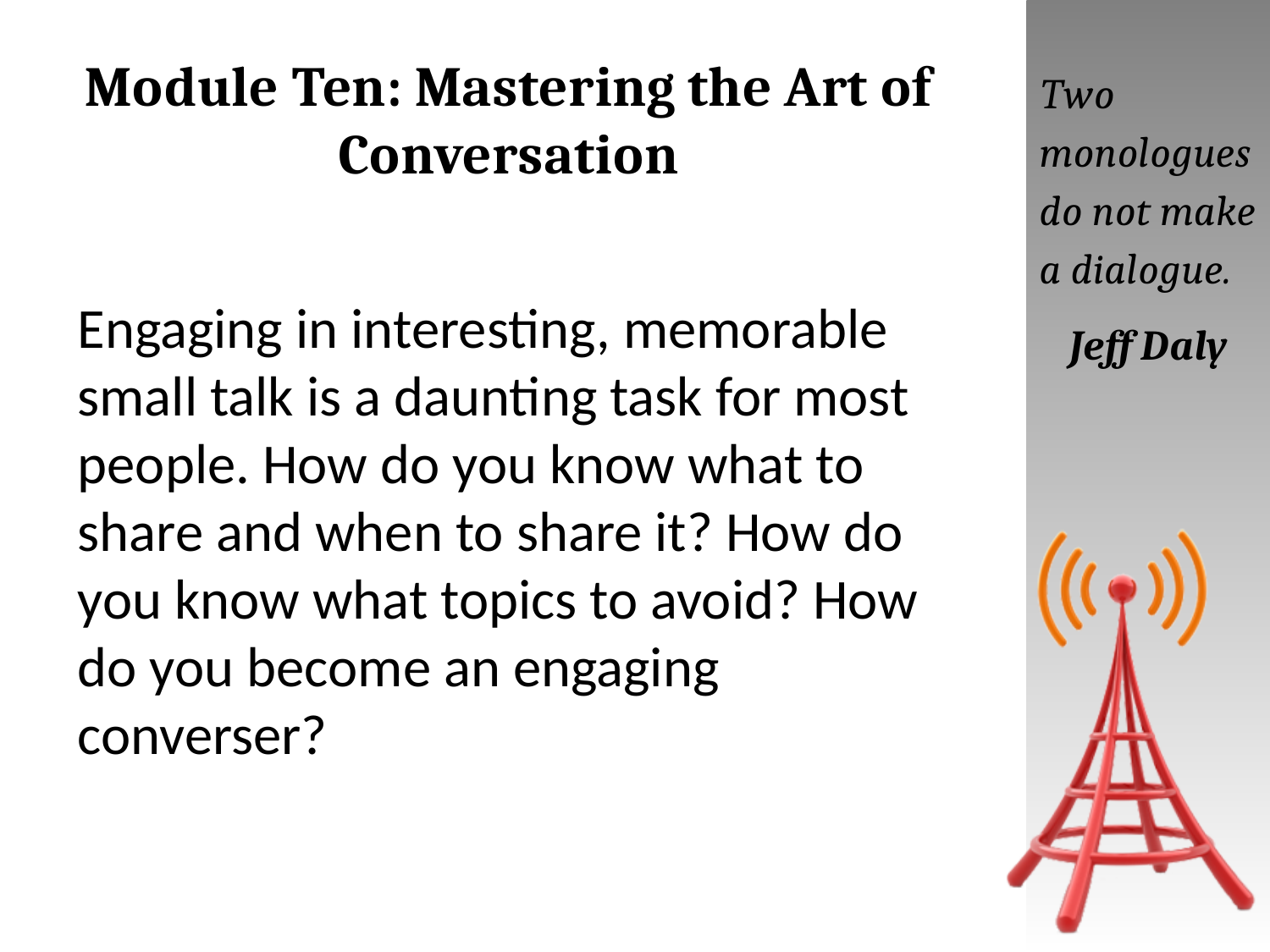

# Module Ten: Mastering the Art of Conversation
Two monologues do not make a dialogue.
Jeff Daly

Engaging in interesting, memorable small talk is a daunting task for most people. How do you know what to share and when to share it? How do you know what topics to avoid? How do you become an engaging converser?